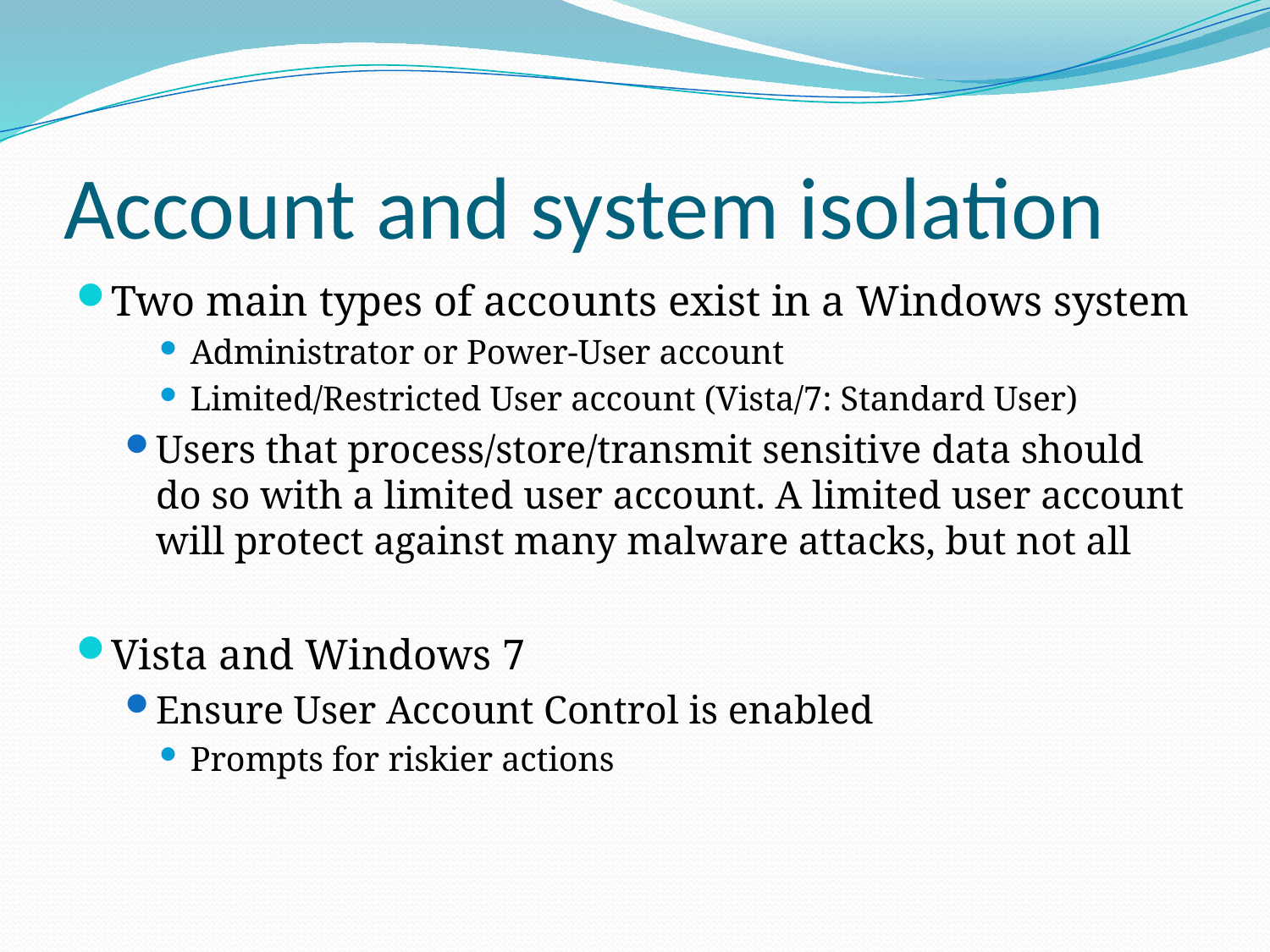

# Account and system isolation
Two main types of accounts exist in a Windows system
Administrator or Power-User account
Limited/Restricted User account (Vista/7: Standard User)
Users that process/store/transmit sensitive data should do so with a limited user account. A limited user account will protect against many malware attacks, but not all

Vista and Windows 7
Ensure User Account Control is enabled
Prompts for riskier actions